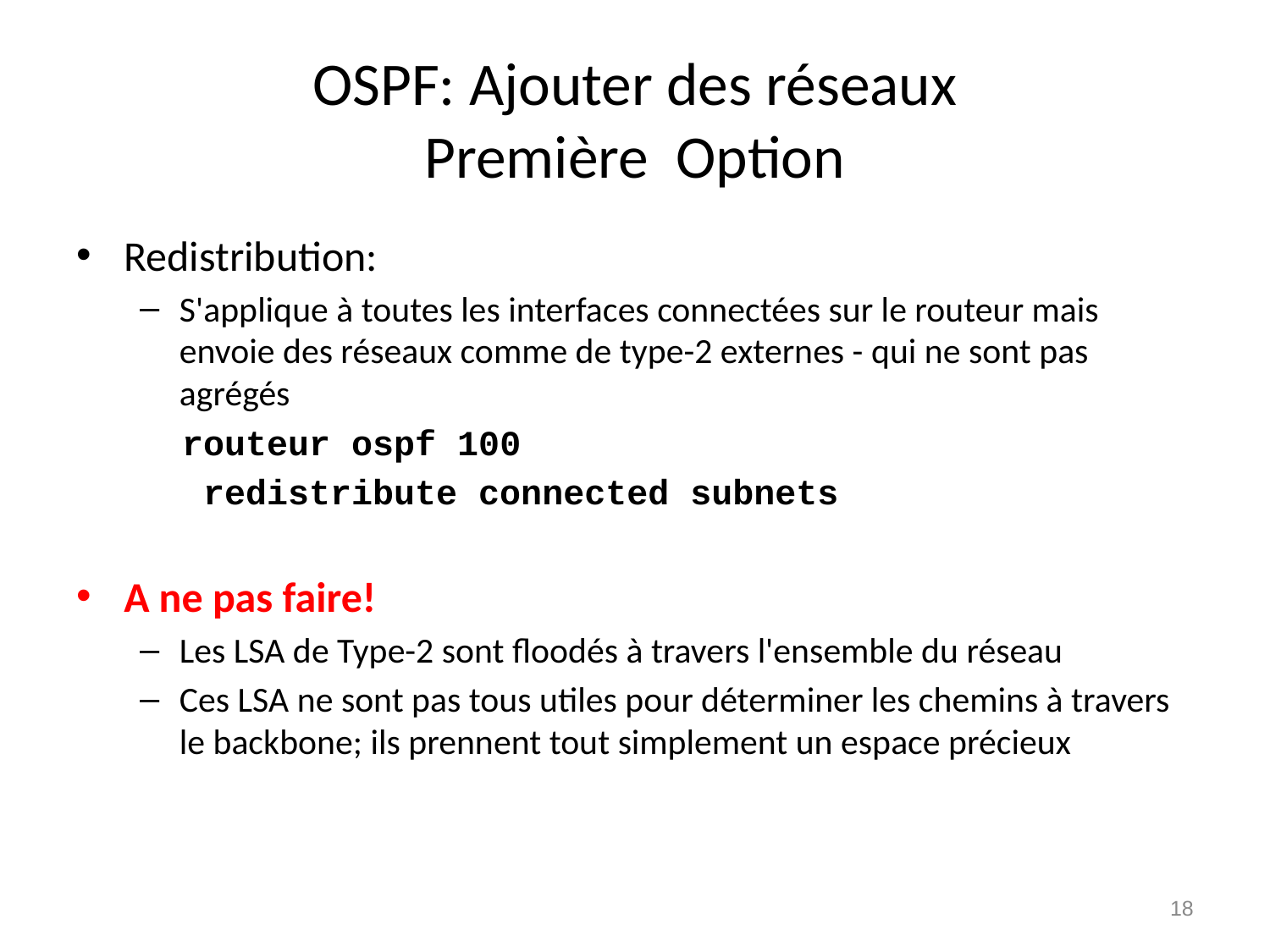

# OSPF: Ajouter des réseaux Première  Option
Redistribution:
S'applique à toutes les interfaces connectées sur le routeur mais envoie des réseaux comme de type-2 externes - qui ne sont pas agrégés
  routeur ospf 100
   redistribute connected subnets

A ne pas faire!
Les LSA de Type-2 sont floodés à travers l'ensemble du réseau
Ces LSA ne sont pas tous utiles pour déterminer les chemins à travers le backbone; ils prennent tout simplement un espace précieux
18